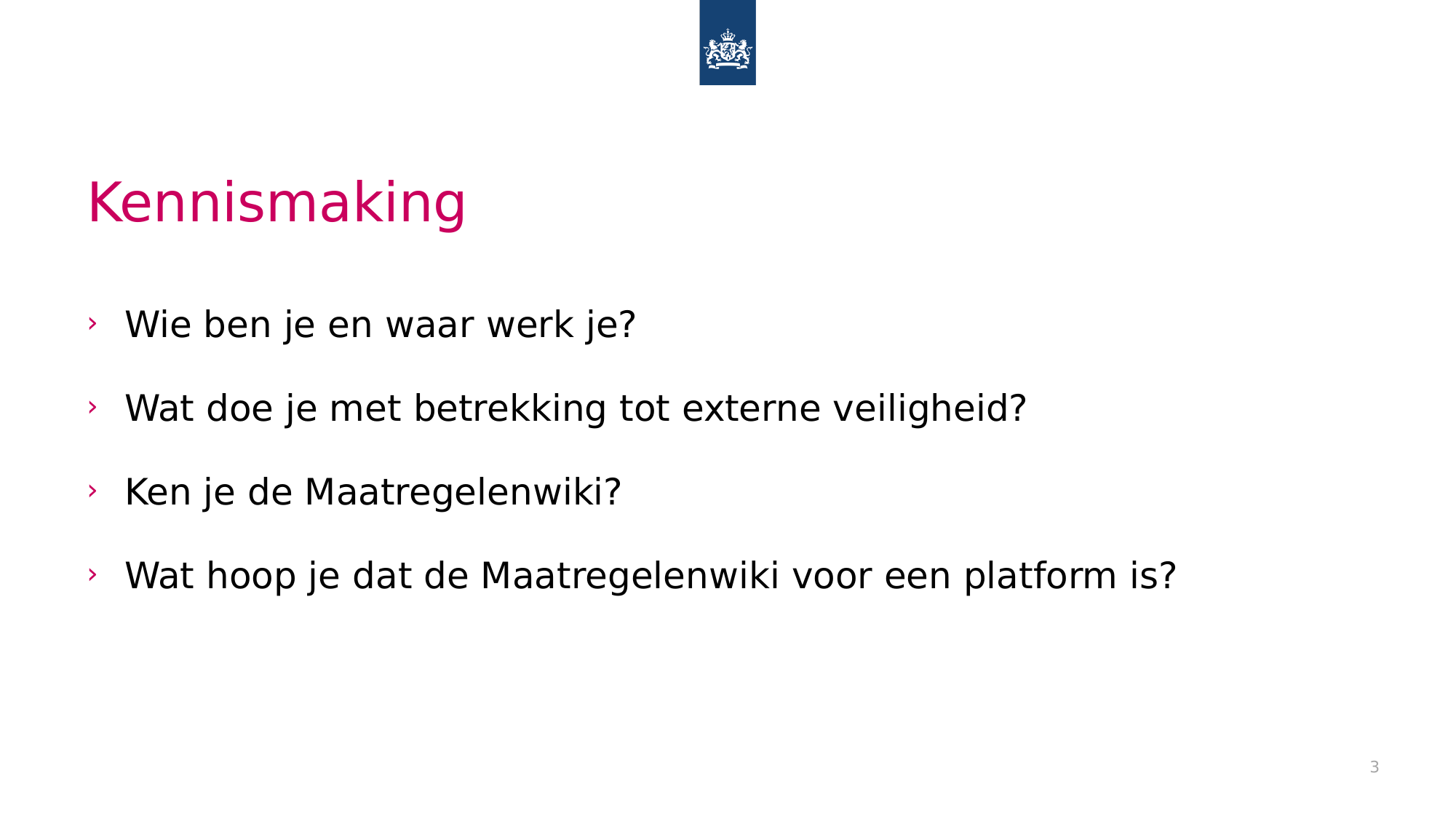

# Kennismaking
Wie ben je en waar werk je?
Wat doe je met betrekking tot externe veiligheid?
Ken je de Maatregelenwiki?
Wat hoop je dat de Maatregelenwiki voor een platform is?

3